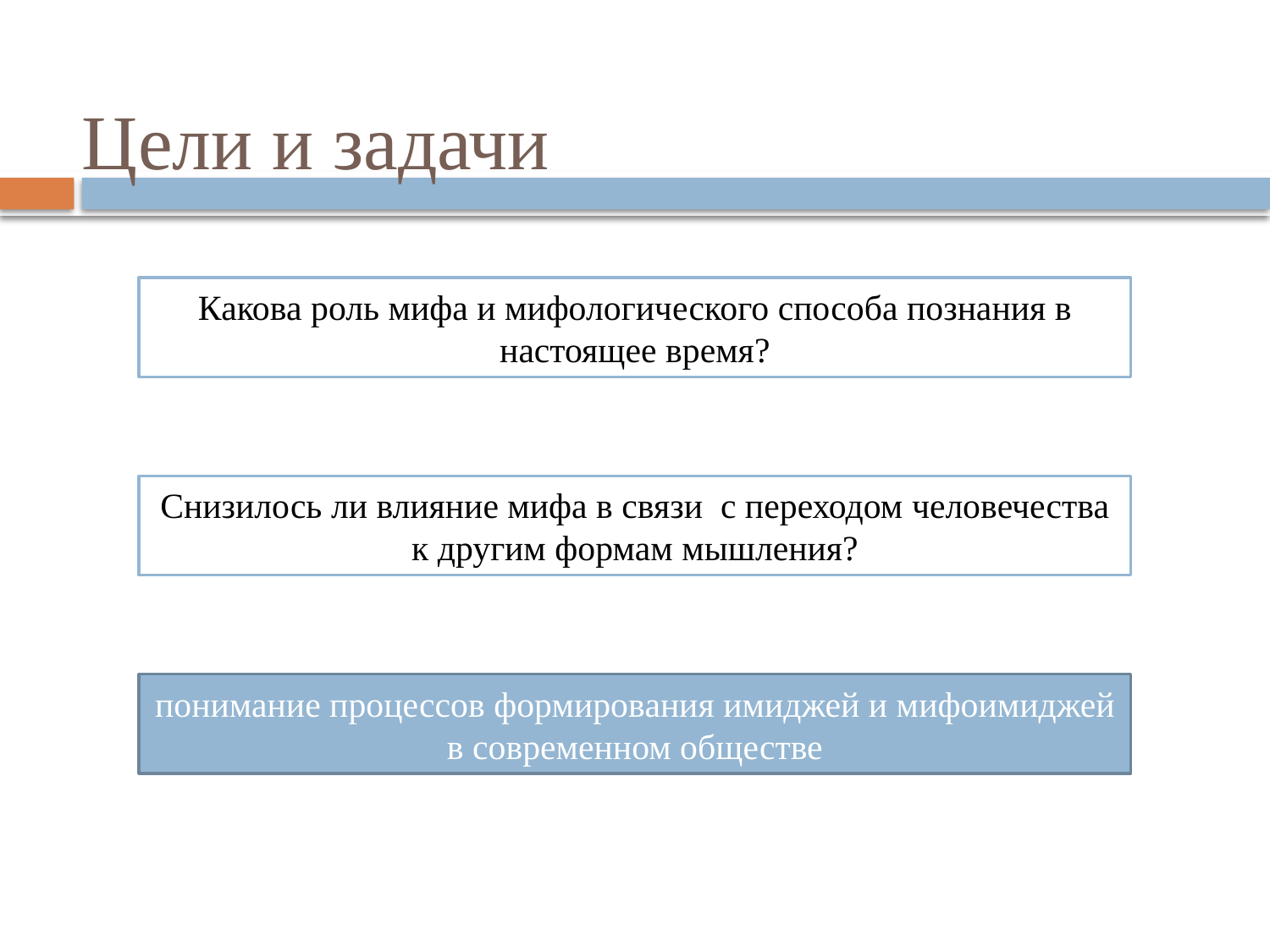

# Цели и задачи
Какова роль мифа и мифологического способа познания в настоящее время?
Снизилось ли влияние мифа в связи  с переходом человечества к другим формам мышления?
понимание процессов формирования имиджей и мифоимиджей в современном обществе